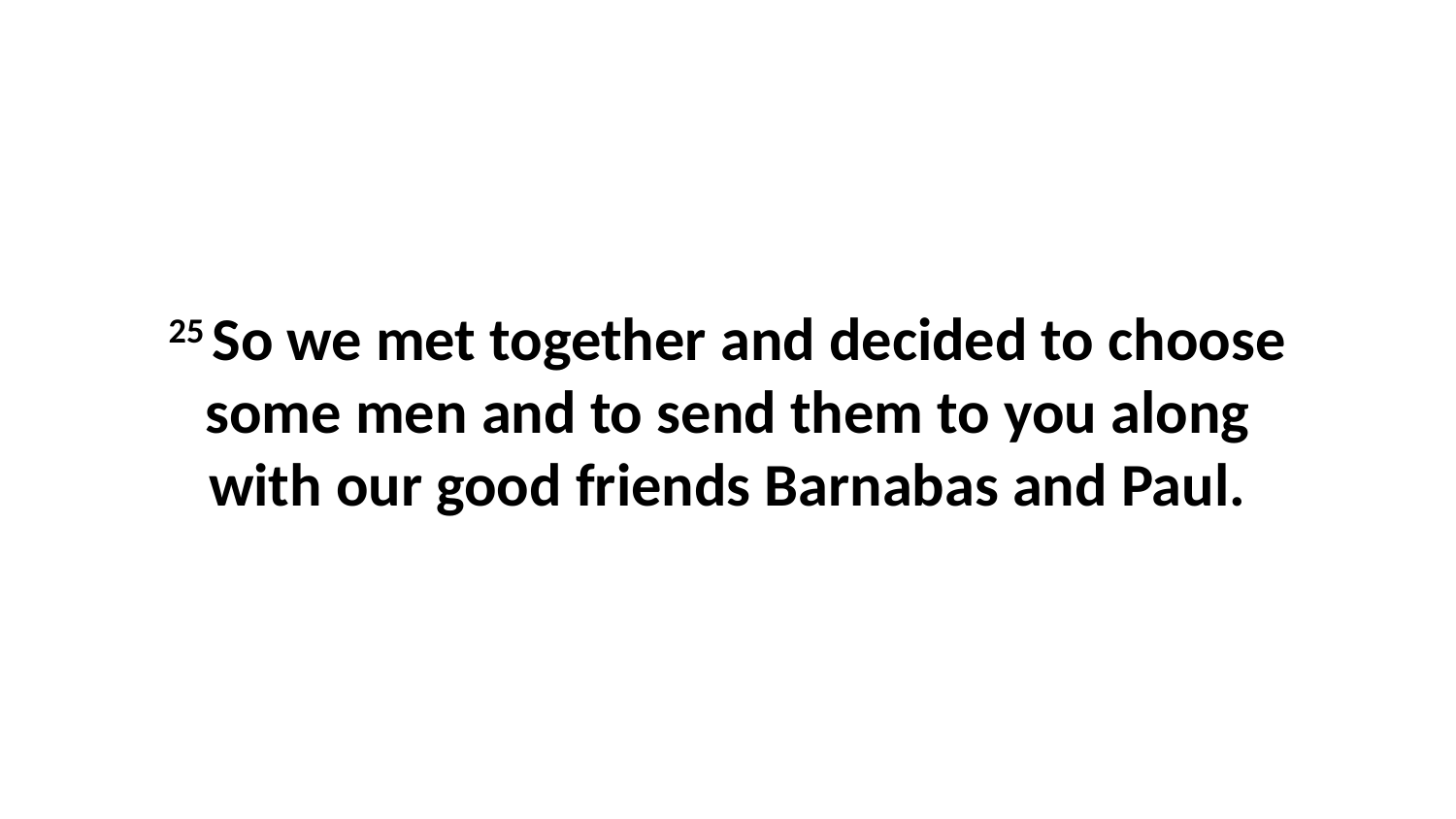

25 So we met together and decided to choose some men and to send them to you along with our good friends Barnabas and Paul.